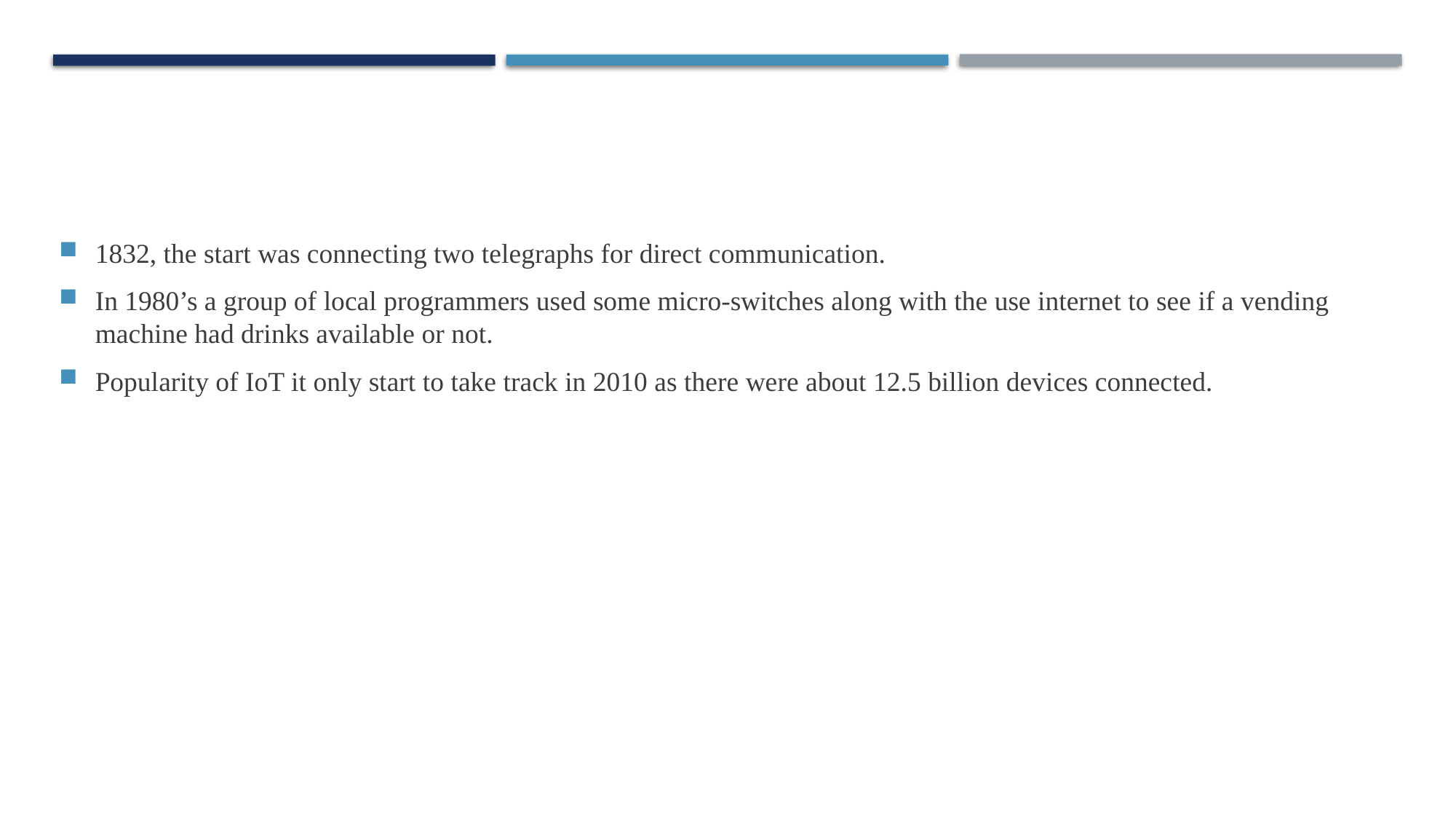

Introduction with history
1832, the start was connecting two telegraphs for direct communication.
In 1980’s a group of local programmers used some micro-switches along with the use internet to see if a vending machine had drinks available or not.
Popularity of IoT it only start to take track in 2010 as there were about 12.5 billion devices connected.